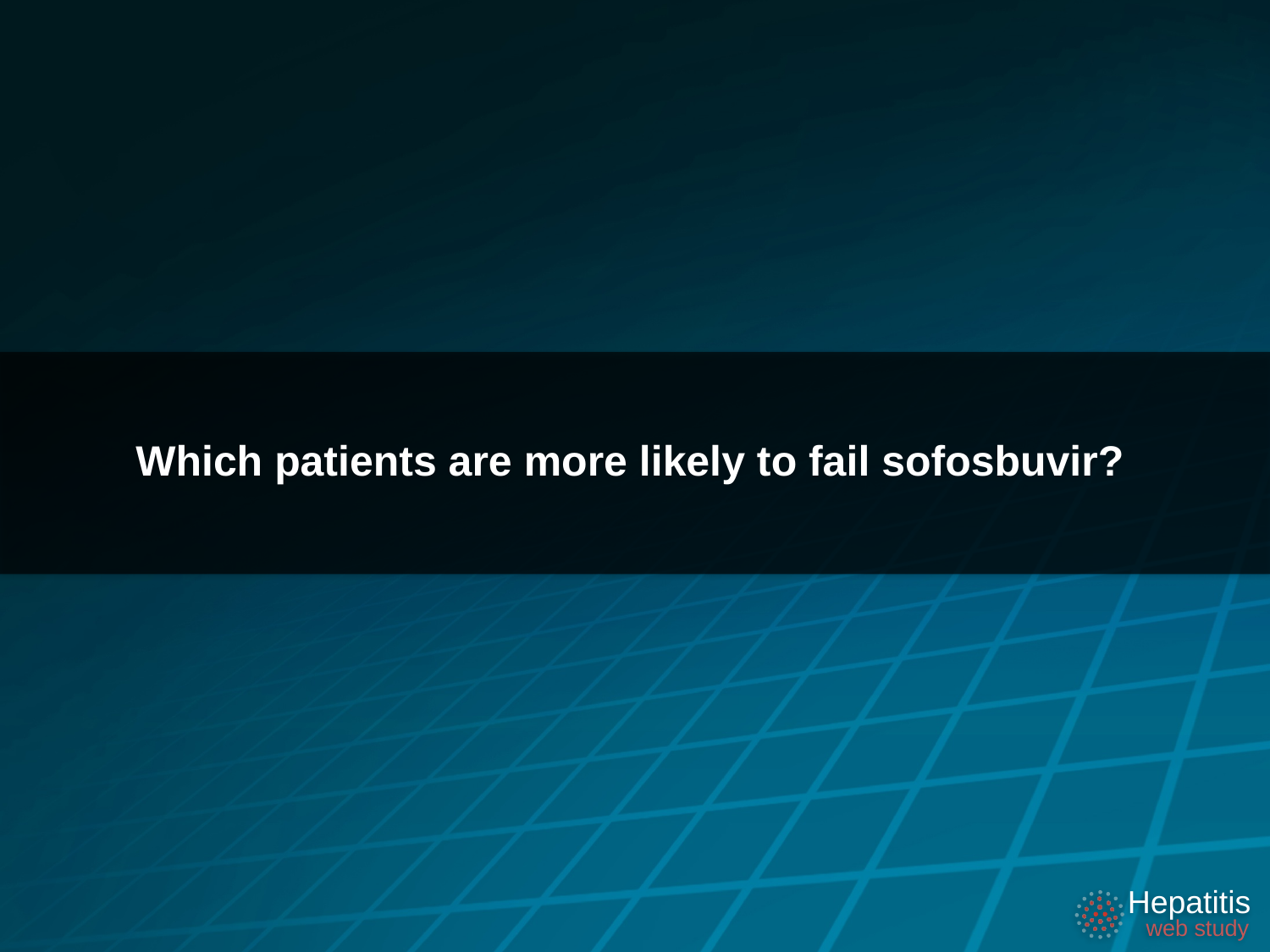

Which patients are more likely to fail sofosbuvir?